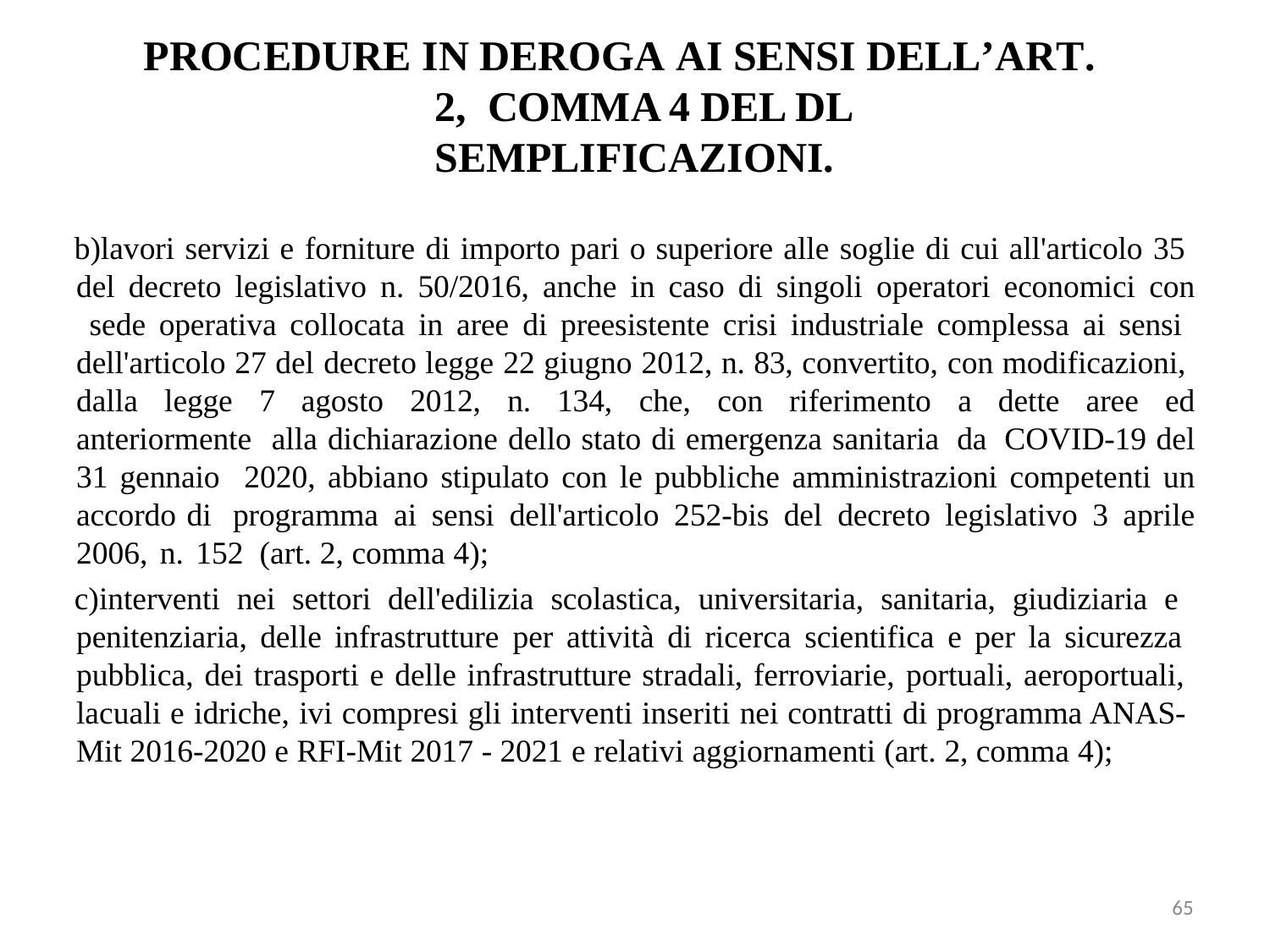

# PROCEDURE IN DEROGA AI SENSI DELL’ART. 2,  COMMA 4 DEL DL  SEMPLIFICAZIONI.
lavori servizi e forniture di importo pari o superiore alle soglie di cui all'articolo 35  del decreto legislativo n. 50/2016, anche in caso di singoli operatori economici con  sede operativa collocata in aree di preesistente crisi industriale complessa ai sensi  dell'articolo 27 del decreto legge 22 giugno 2012, n. 83, convertito, con modificazioni,  dalla legge 7 agosto 2012, n. 134, che, con riferimento a dette aree ed anteriormente  alla dichiarazione dello stato di emergenza sanitaria da COVID-19 del 31 gennaio  2020, abbiano stipulato con le pubbliche amministrazioni competenti un accordo di  programma ai sensi dell'articolo 252-bis del decreto legislativo 3 aprile 2006, n. 152  (art. 2, comma 4);
interventi nei settori dell'edilizia scolastica, universitaria, sanitaria, giudiziaria e  penitenziaria, delle infrastrutture per attività di ricerca scientifica e per la sicurezza  pubblica, dei trasporti e delle infrastrutture stradali, ferroviarie, portuali, aeroportuali,  lacuali e idriche, ivi compresi gli interventi inseriti nei contratti di programma ANAS-  Mit 2016-2020 e RFI-Mit 2017 - 2021 e relativi aggiornamenti (art. 2, comma 4);
65